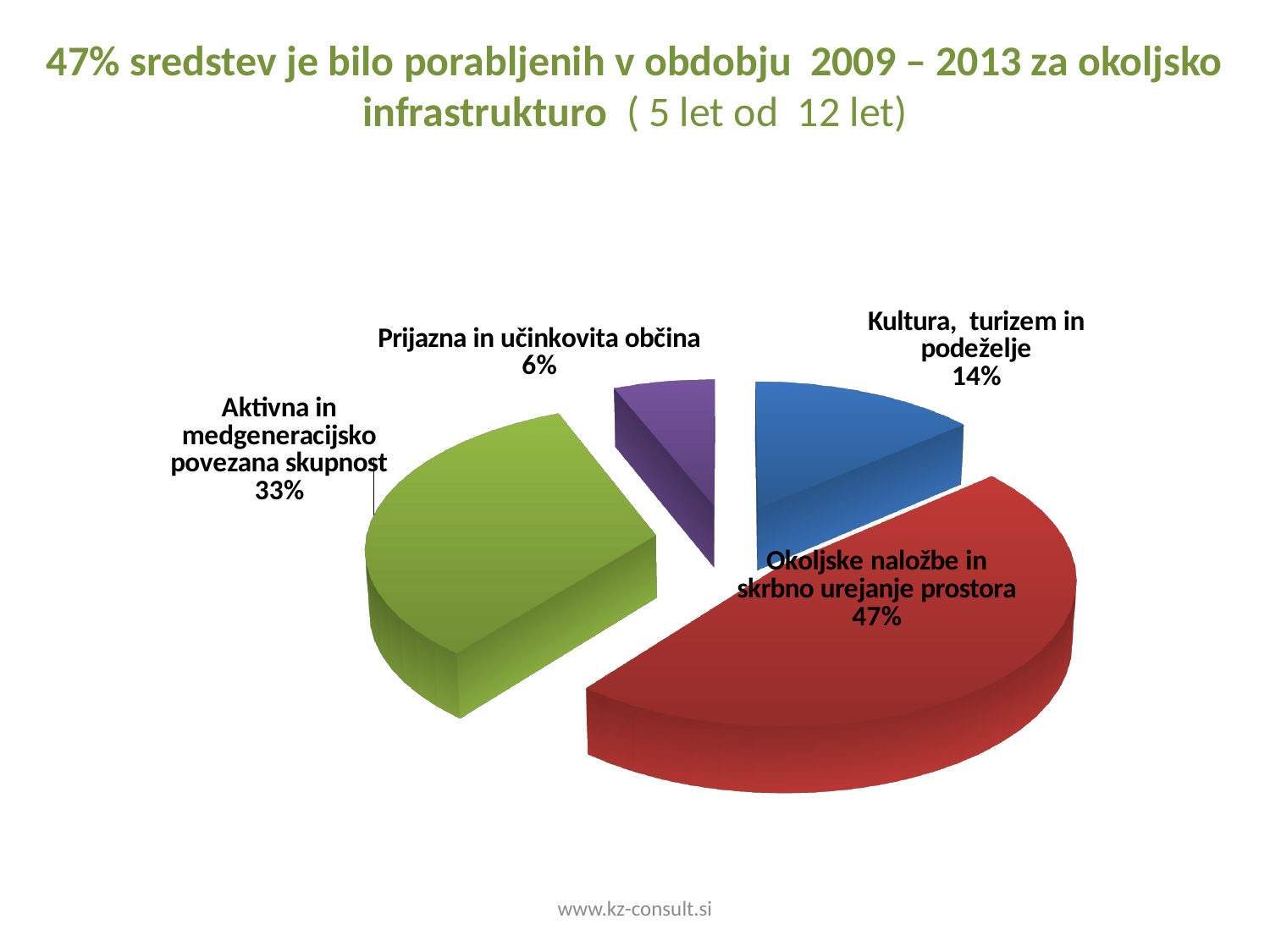

47% sredstev je bilo porabljenih v obdobju  2009 – 2013 za okoljsko infrastrukturo  ( 5 let od  12 let)

[unsupported chart]

www.kz-consult.si